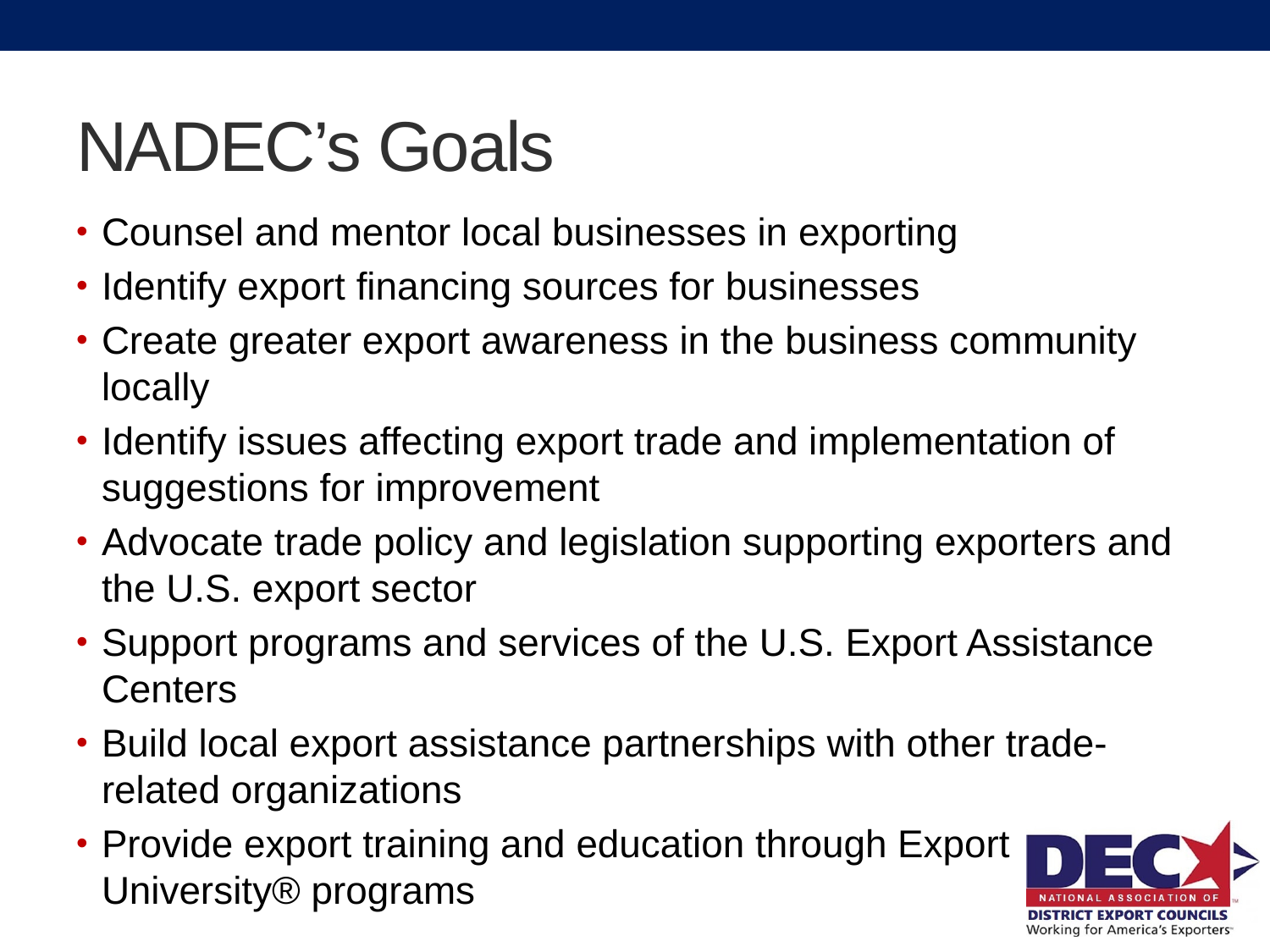

# NADEC’s Goals
Counsel and mentor local businesses in exporting
Identify export financing sources for businesses
Create greater export awareness in the business community locally
Identify issues affecting export trade and implementation of suggestions for improvement
Advocate trade policy and legislation supporting exporters and the U.S. export sector
Support programs and services of the U.S. Export Assistance Centers
Build local export assistance partnerships with other trade-related organizations
Provide export training and education through Export University® programs